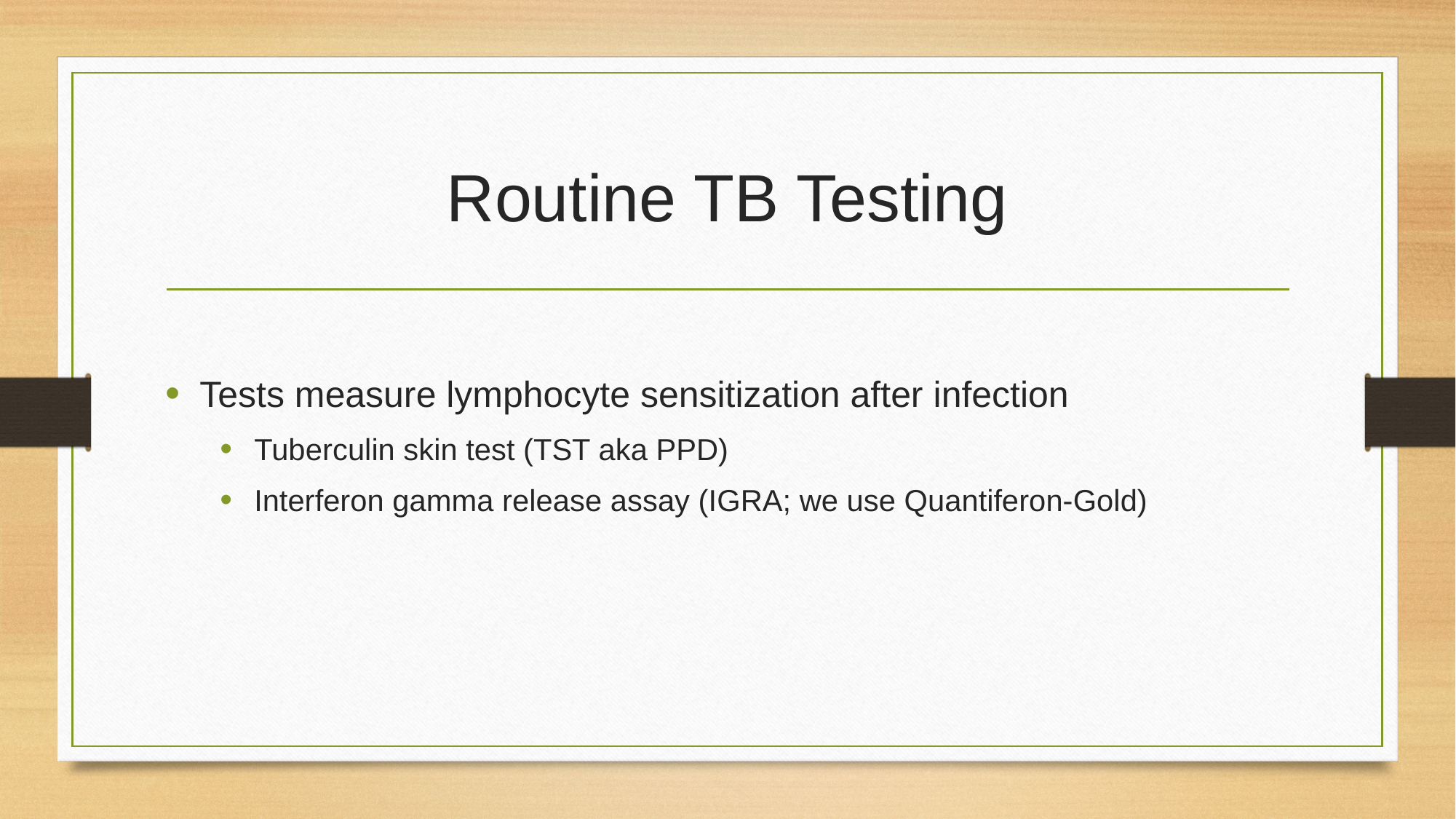

# Routine TB Testing

Tests measure lymphocyte sensitization after infection
Tuberculin skin test (TST aka PPD)
Interferon gamma release assay (IGRA; we use Quantiferon-Gold)